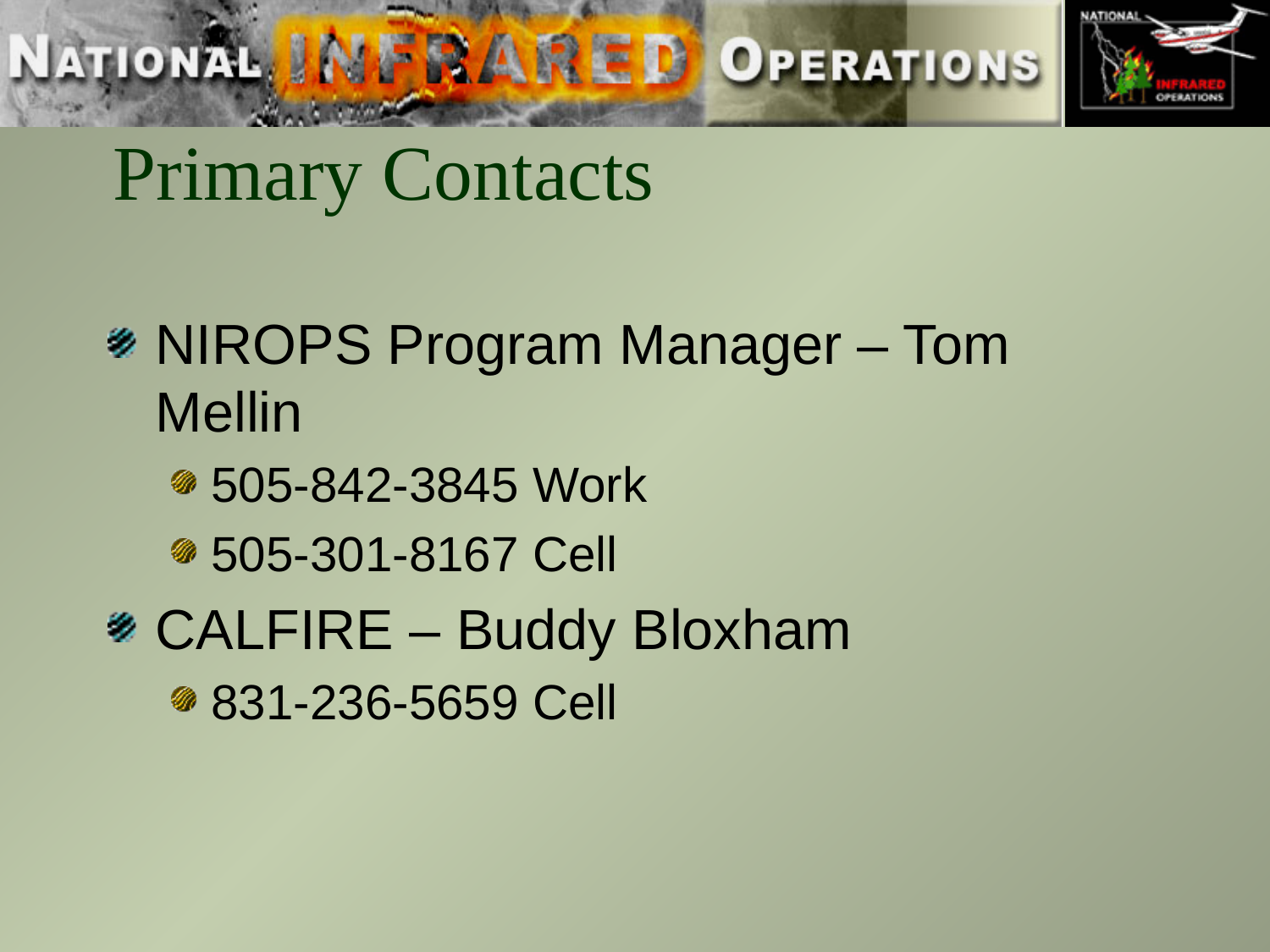

# Primary Contacts
NIROPS Program Manager – Tom Mellin
505-842-3845 Work
505-301-8167 Cell
CALFIRE – Buddy Bloxham
831-236-5659 Cell